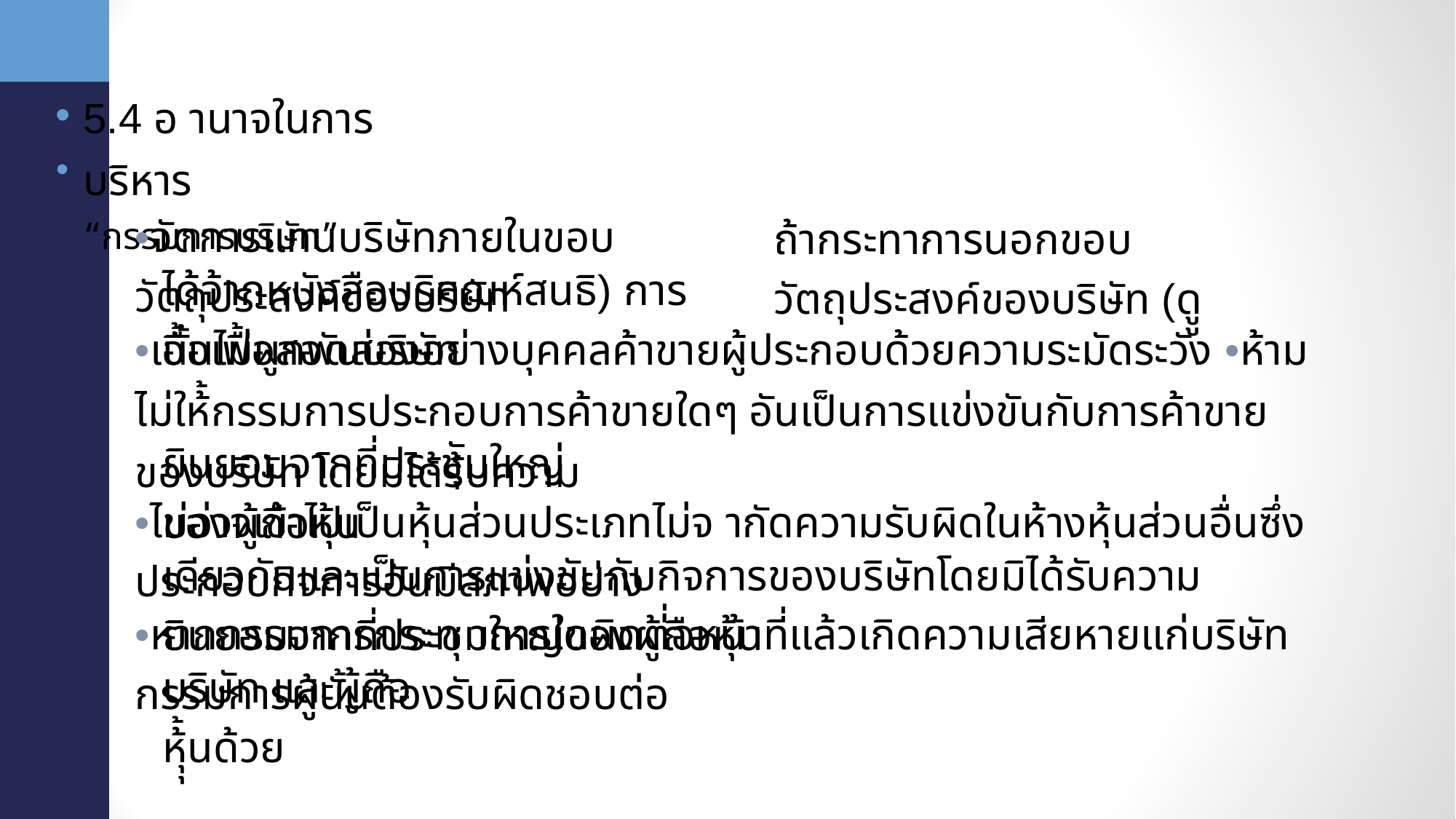

•
•
5.4 อ านาจในการบริหาร
“กรรมการบริษัท”
•จัดการแทนบริษัทภายในขอบวัตถุประสงค์ของบริษัท
ถ้ากระทาการนอกขอบวัตถุประสงค์ของบริษัท (ดูู
ได้จ้ากหนังสือบริคณห์สนธิ) การนั้นไม่ผูกพันบริษัท
•เอื้อเฟื้อสอดส่องอย่างบุคคลค้าขายผู้ประกอบด้วยความระมัดระวัง •ห้ามไม่ให้้กรรมการประกอบการค้าขายใดๆ อันเป็นการแข่งขันกับการค้าขายของบริษัท โดยมิได้ร้ับความ
ยินยอมจากที่ประชุมใหญ่ของผู้ถือหุ้น
•ไม่อ่าจเข้าไปเป็นหุ้นส่วนประเภทไม่จ ากัดความรับผิดในห้างหุ้นส่วนอื่นซึ่งประกอบกิจการอันมีสภาพอย่าง
เดียวกันและเป็นการแข่งขันกับกิจการของบริษัทโดยมิได้รับความยินยอมจากที่ประชุมใหญ่ของผู้ถือหุ้น
•หากกรรมการกระท าการใดผิดต่่อหน้าที่แล้วเกิดความเสียหายแก่บริษัท กรรมการผู้นั้นต้องรับผิดชอบต่อ
บริษัท และผู้ถือหุุ้้นด้วย